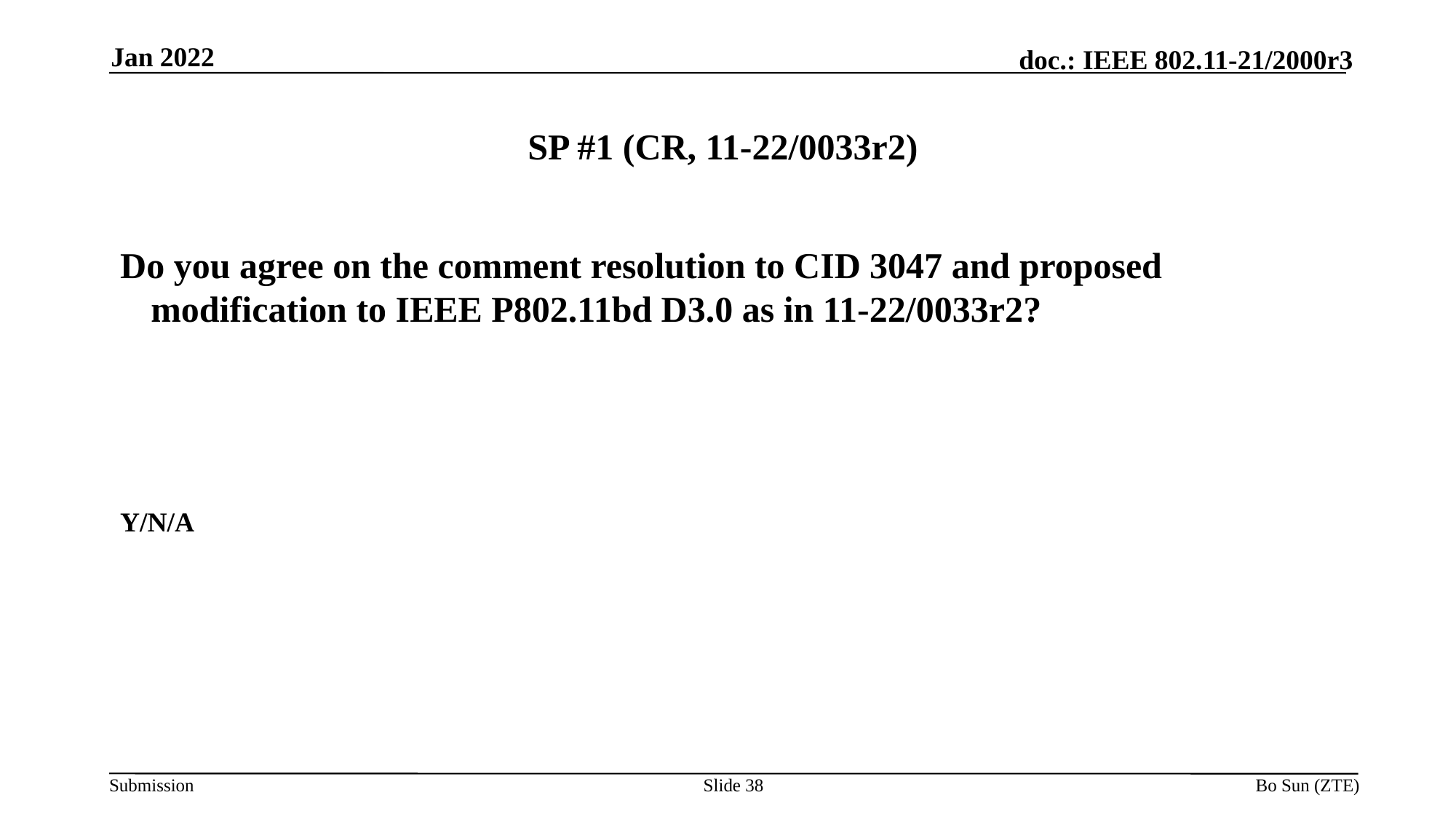

Jan 2022
# SP #1 (CR, 11-22/0033r2)
Do you agree on the comment resolution to CID 3047 and proposed modification to IEEE P802.11bd D3.0 as in 11-22/0033r2?

Y/N/A

Slide 38
Bo Sun (ZTE)